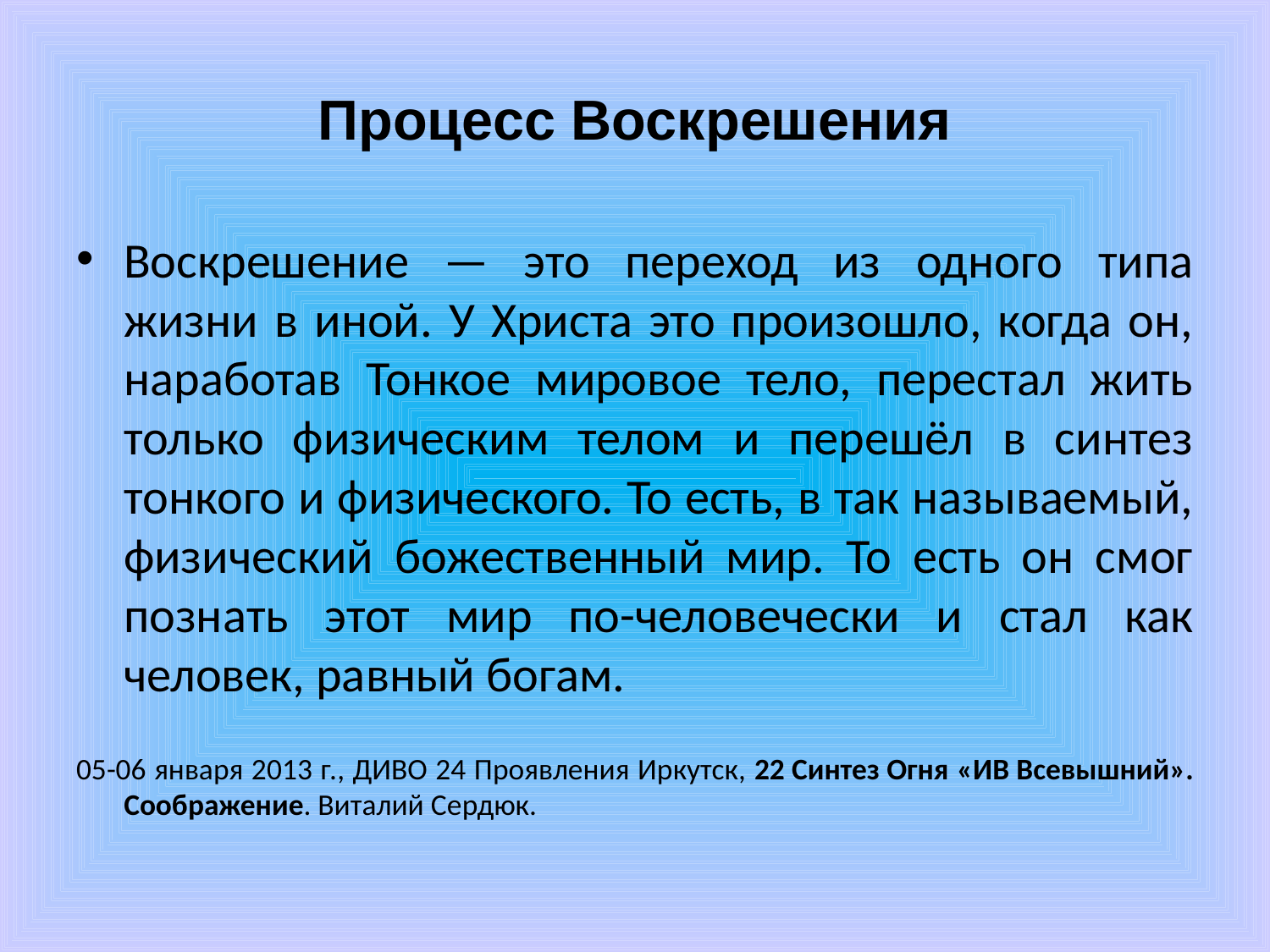

# Процесс Воскрешения
Воскрешение — это переход из одного типа жизни в иной. У Христа это произошло, когда он, наработав Тонкое мировое тело, перестал жить только физическим телом и перешёл в синтез тонкого и физического. То есть, в так называемый, физический божественный мир. То есть он смог познать этот мир по-человечески и стал как человек, равный богам.

05-06 января 2013 г., ДИВО 24 Проявления Иркутск, 22 Синтез Огня «ИВ Всевышний». Соображение. Виталий Сердюк.